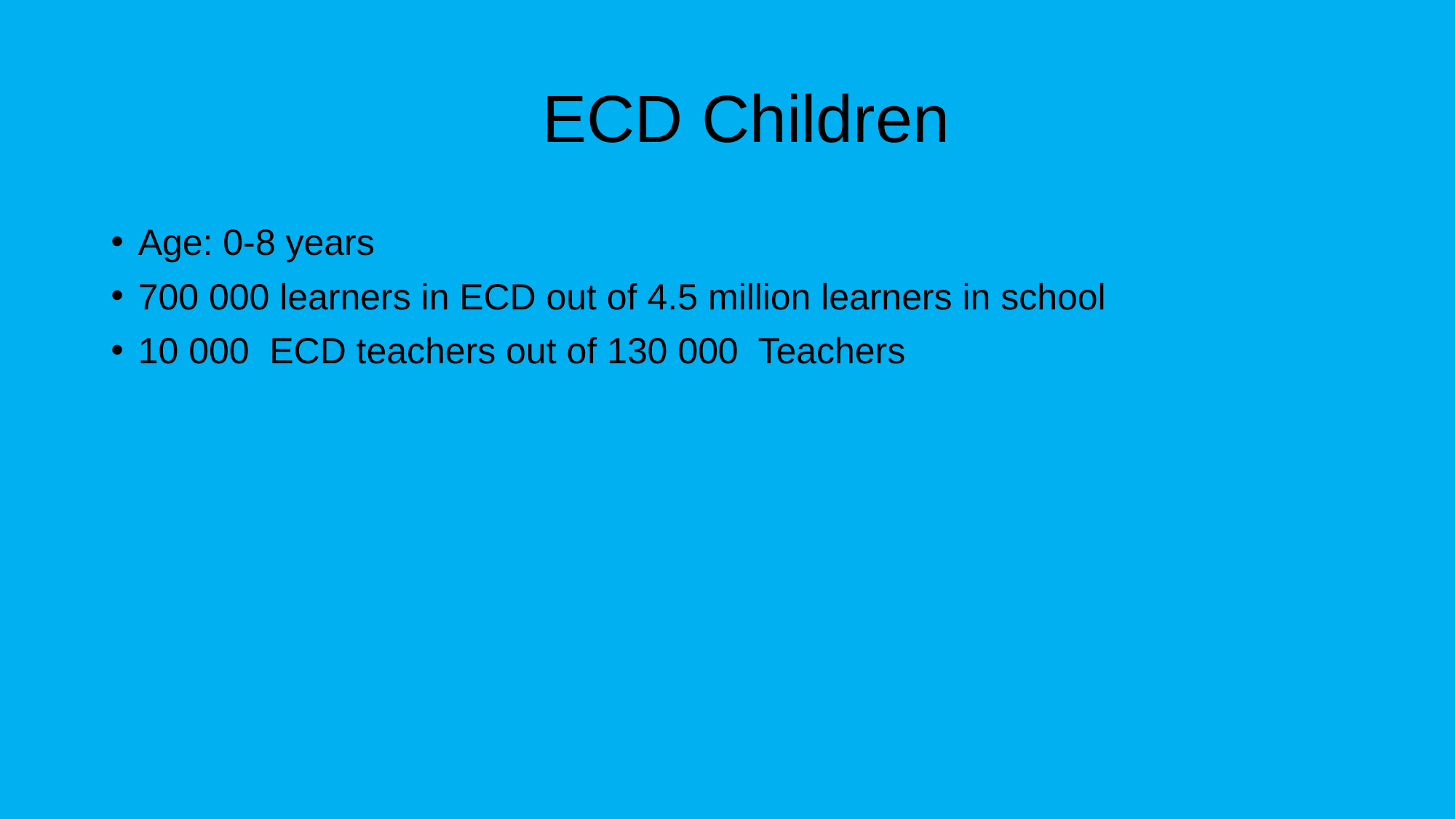

# ECD Children
Age: 0-8 years
700 000 learners in ECD out of 4.5 million learners in school
10 000  ECD teachers out of 130 000  Teachers